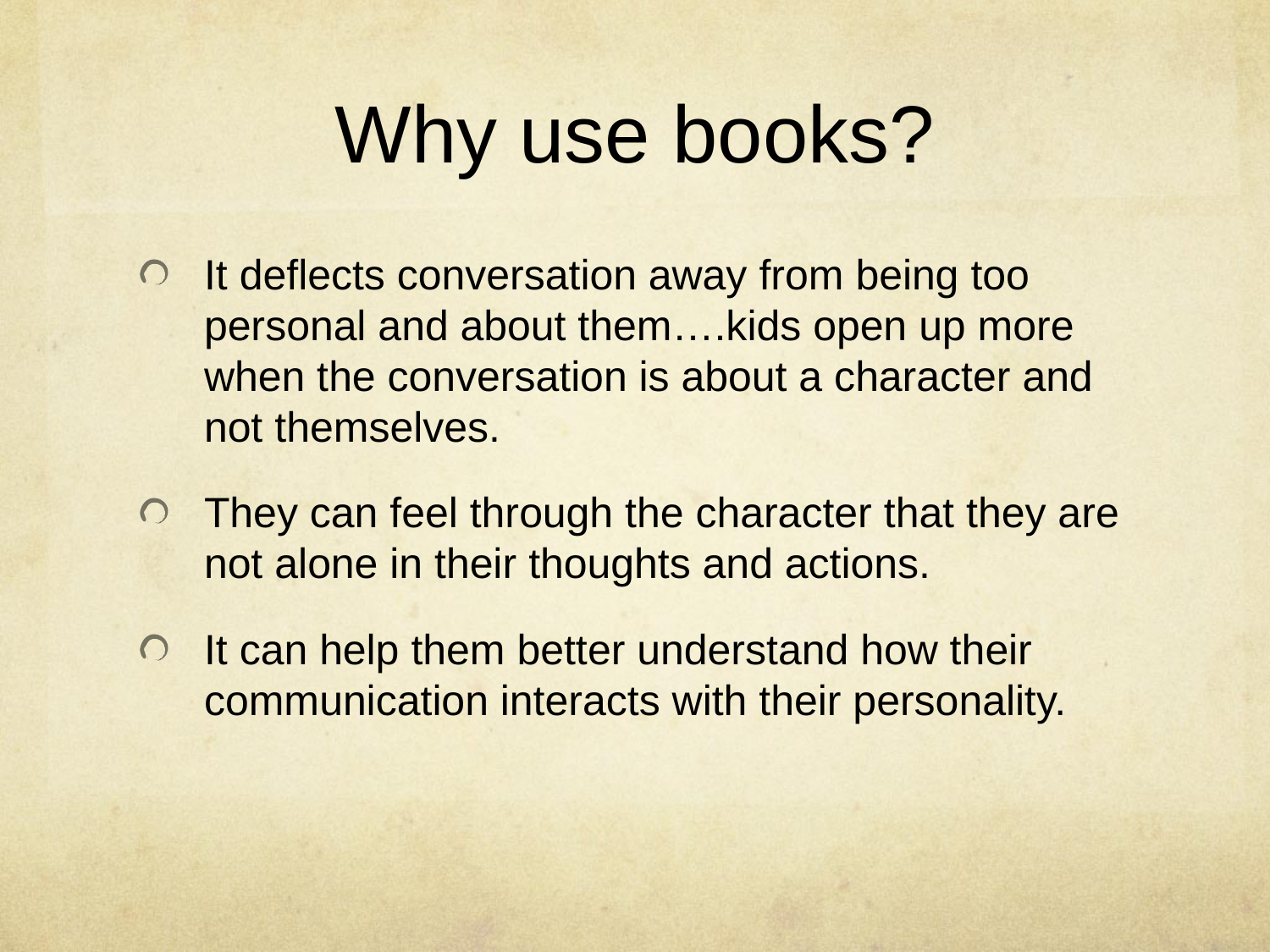

# Why use books?
It deflects conversation away from being too personal and about them….kids open up more when the conversation is about a character and not themselves.
They can feel through the character that they are not alone in their thoughts and actions.
It can help them better understand how their communication interacts with their personality.